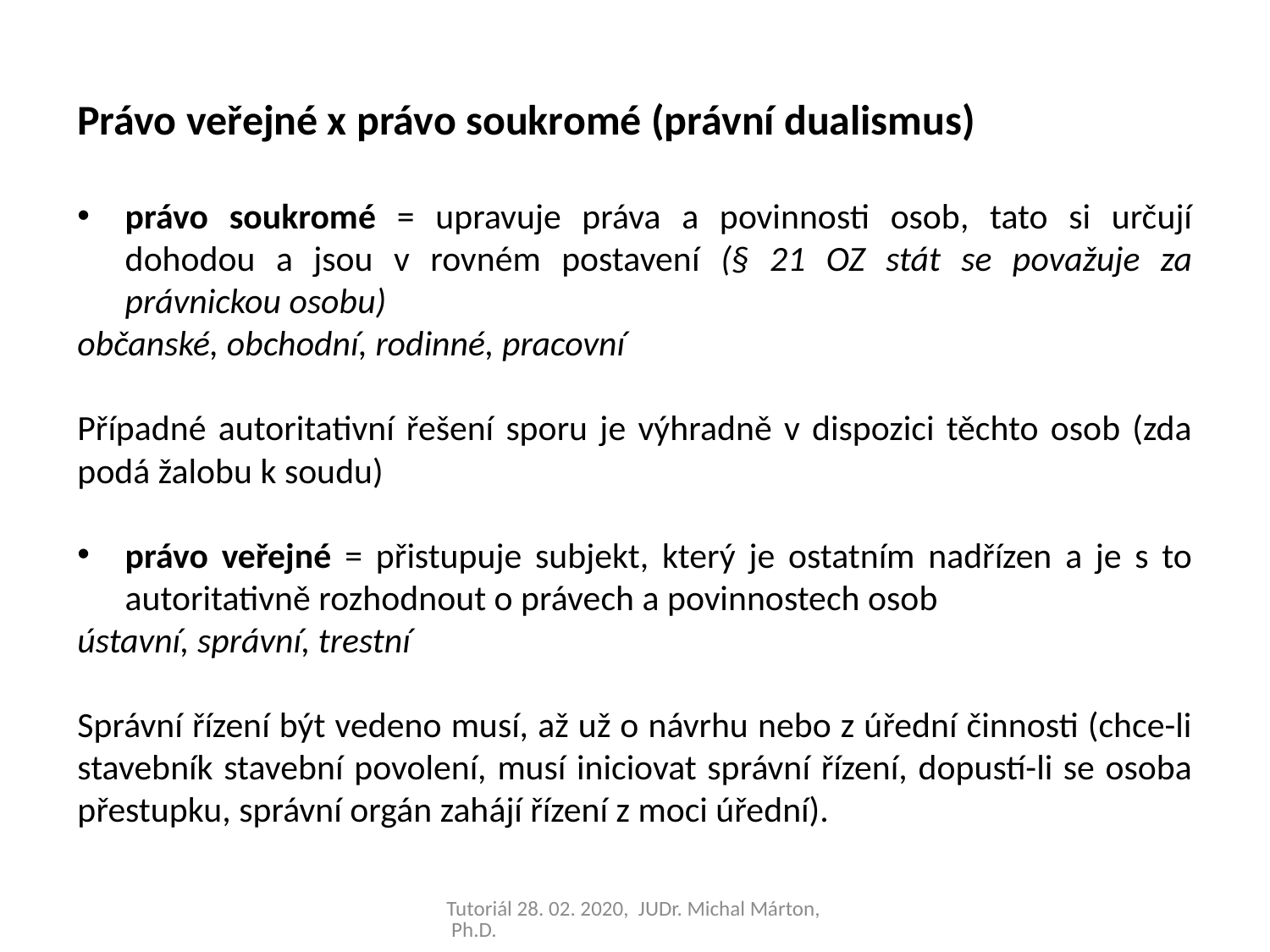

Právo veřejné x právo soukromé (právní dualismus)

právo soukromé = upravuje práva a povinnosti osob, tato si určují dohodou a jsou v rovném postavení (§ 21 OZ stát se považuje za právnickou osobu)
občanské, obchodní, rodinné, pracovní

Případné autoritativní řešení sporu je výhradně v dispozici těchto osob (zda podá žalobu k soudu)

právo veřejné = přistupuje subjekt, který je ostatním nadřízen a je s to autoritativně rozhodnout o právech a povinnostech osob
ústavní, správní, trestní

Správní řízení být vedeno musí, až už o návrhu nebo z úřední činnosti (chce-li stavebník stavební povolení, musí iniciovat správní řízení, dopustí-li se osoba přestupku, správní orgán zahájí řízení z moci úřední).

Tutoriál 28. 02. 2020,  JUDr. Michal Márton, Ph.D.